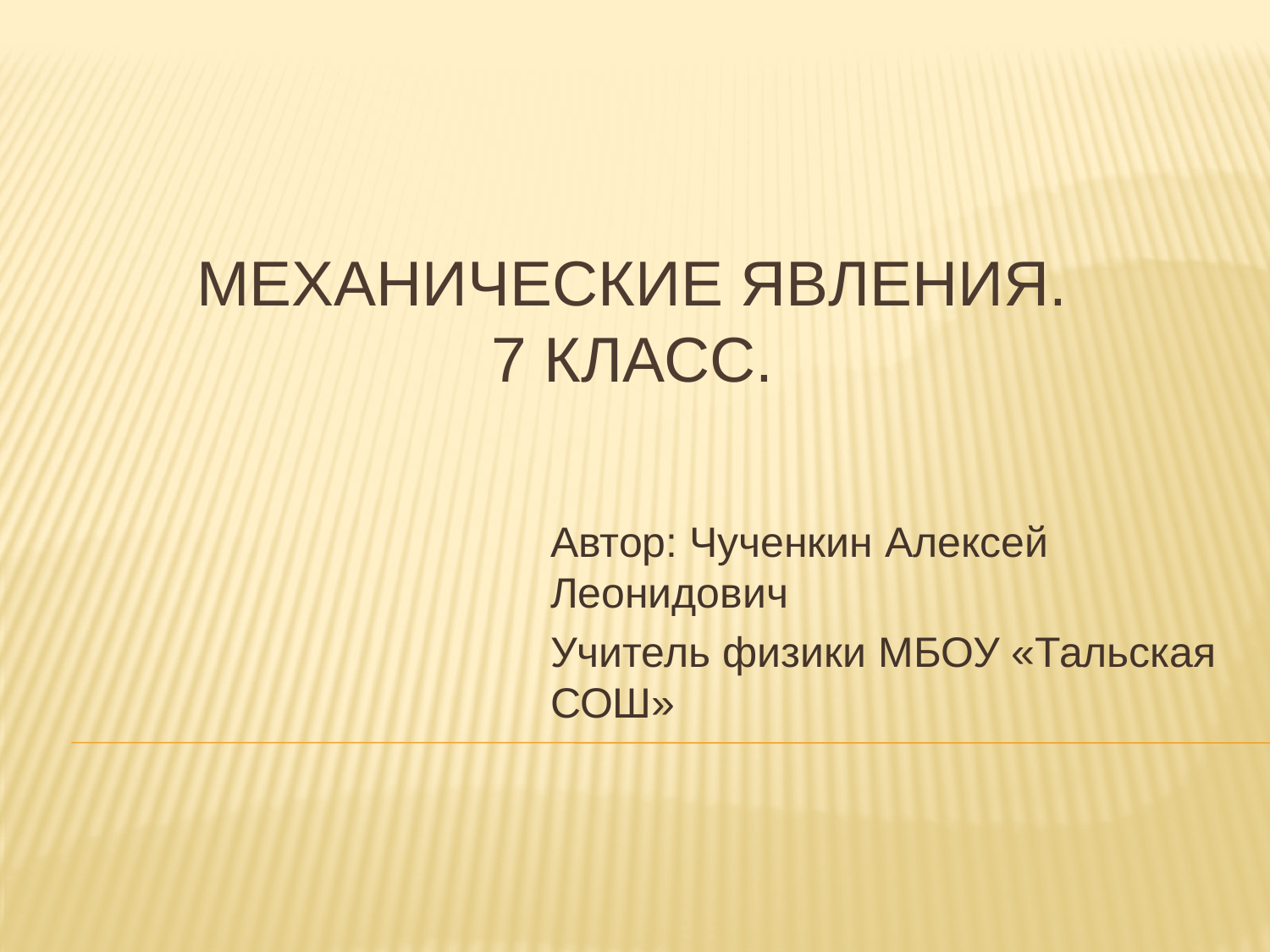

# Механические явления. 7 класс.
Автор: Чученкин Алексей Леонидович
Учитель физики МБОУ «Тальская СОШ»